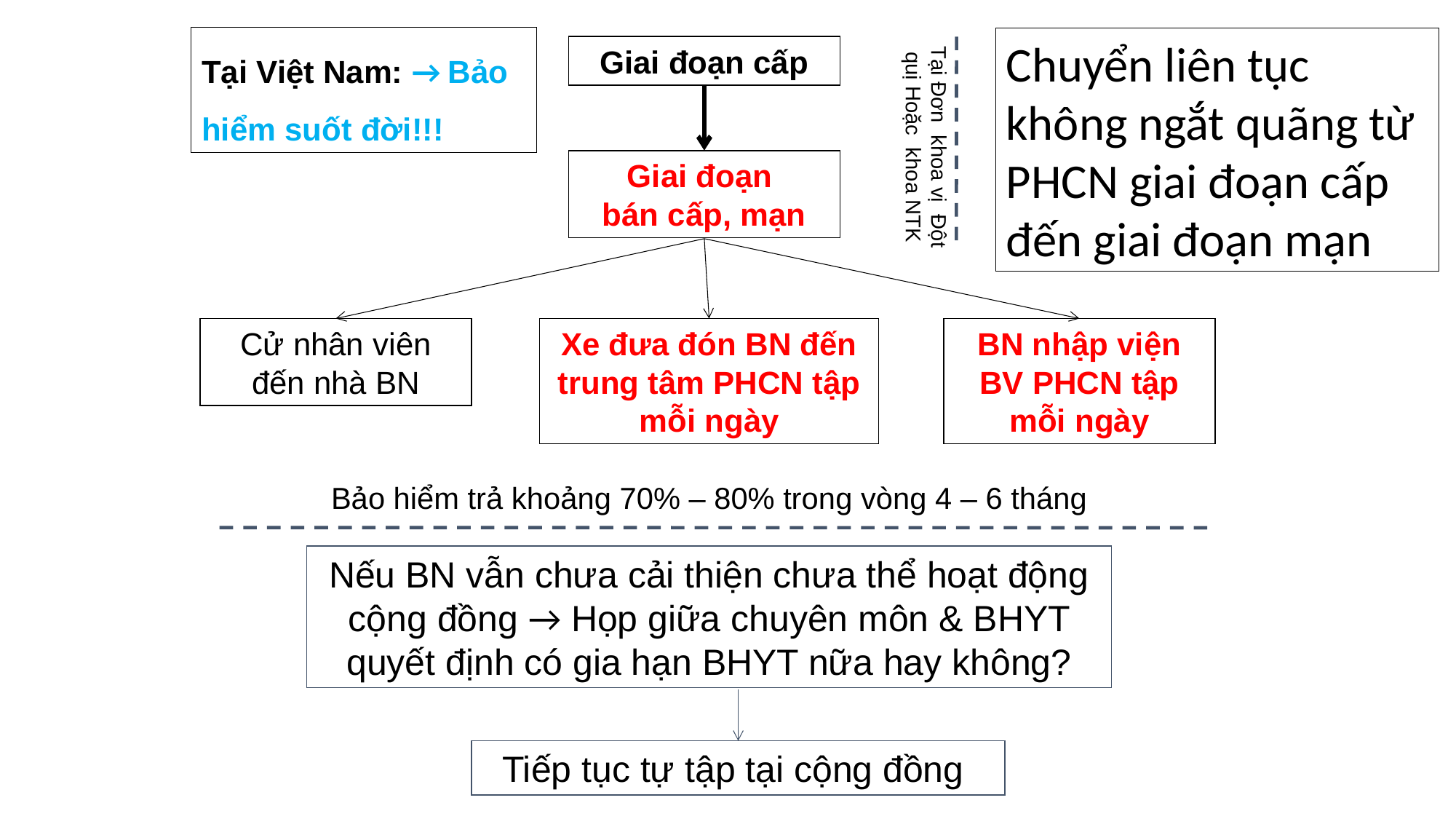

Tại Việt Nam: → Bảo hiểm suốt đời!!!
Chuyển liên tục không ngắt quãng từ PHCN giai đoạn cấp đến giai đoạn mạn
Tại Đơn  khoa vị  Đột quị Hoặc  khoa NTK
Giai đoạn cấp
Giai đoạn
bán cấp, mạn
Cử nhân viên đến nhà BN
Xe đưa đón BN đến trung tâm PHCN tập mỗi ngày
BN nhập viện BV PHCN tập mỗi ngày
Bảo hiểm trả khoảng 70% – 80% trong vòng 4 – 6 tháng
Nếu BN vẫn chưa cải thiện chưa thể hoạt động cộng đồng → Họp giữa chuyên môn & BHYT quyết định có gia hạn BHYT nữa hay không?
Tiếp tục tự tập tại cộng đồng